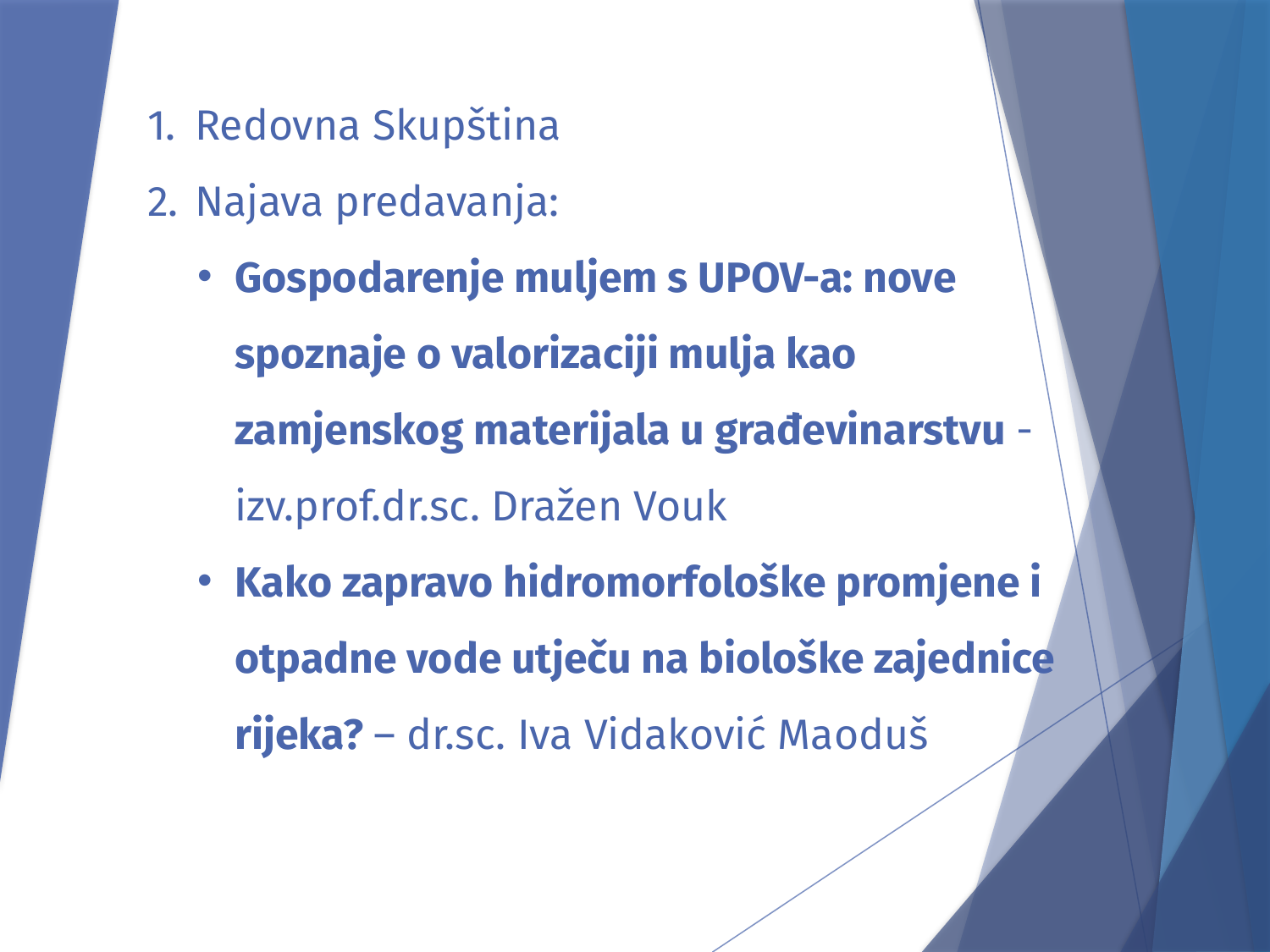

Redovna Skupština
Najava predavanja:
Gospodarenje muljem s UPOV-a: nove spoznaje o valorizaciji mulja kao zamjenskog materijala u građevinarstvu -  izv.prof.dr.sc. Dražen Vouk
Kako zapravo hidromorfološke promjene i otpadne vode utječu na biološke zajednice rijeka? – dr.sc. Iva Vidaković Maoduš